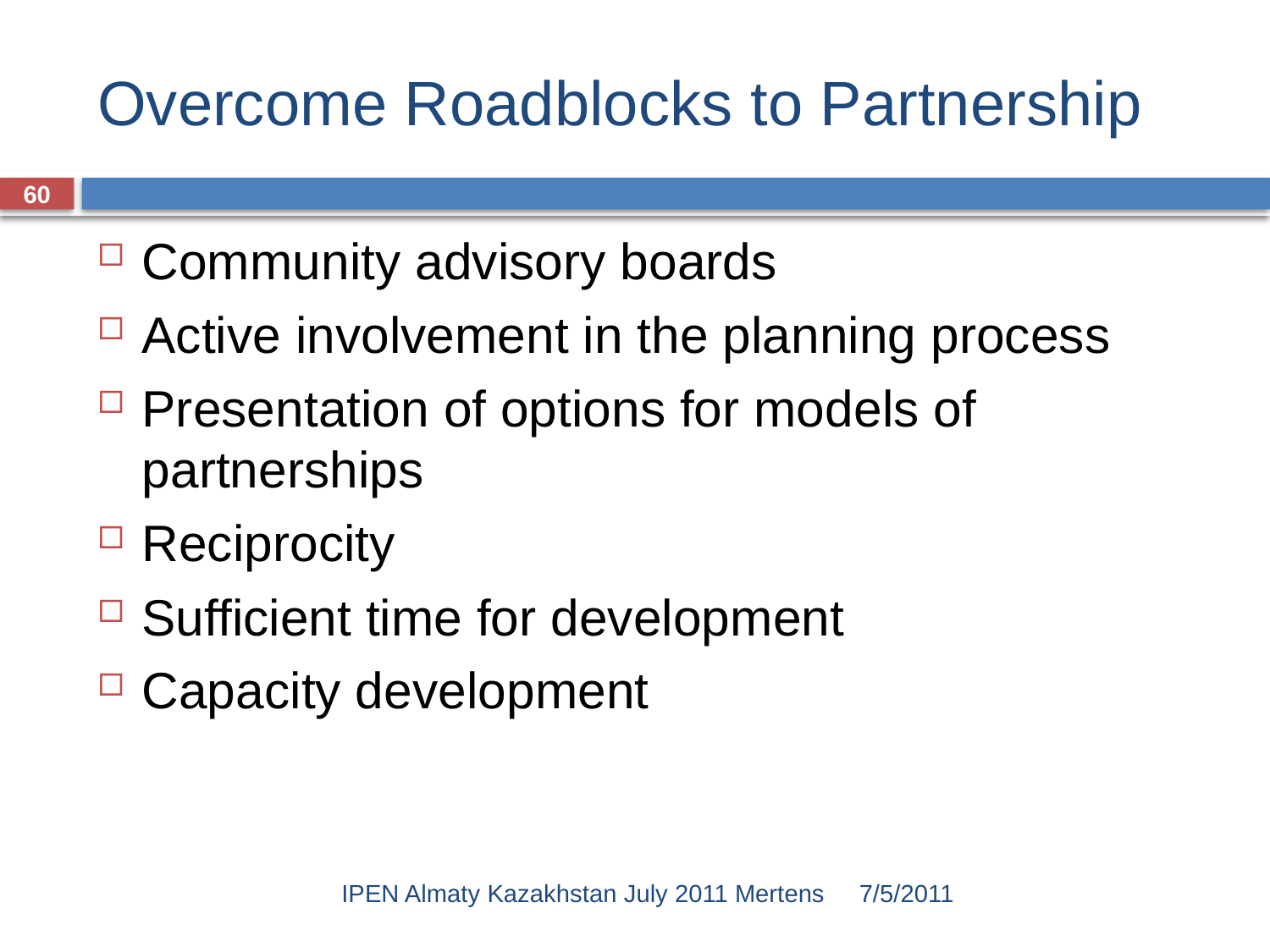

# Overcome Roadblocks to Partnership
60
Community advisory boards
Active involvement in the planning process
Presentation of options for models of partnerships
Reciprocity
Sufficient time for development
Capacity development

IPEN Almaty Kazakhstan July 2011 Mertens
7/5/2011